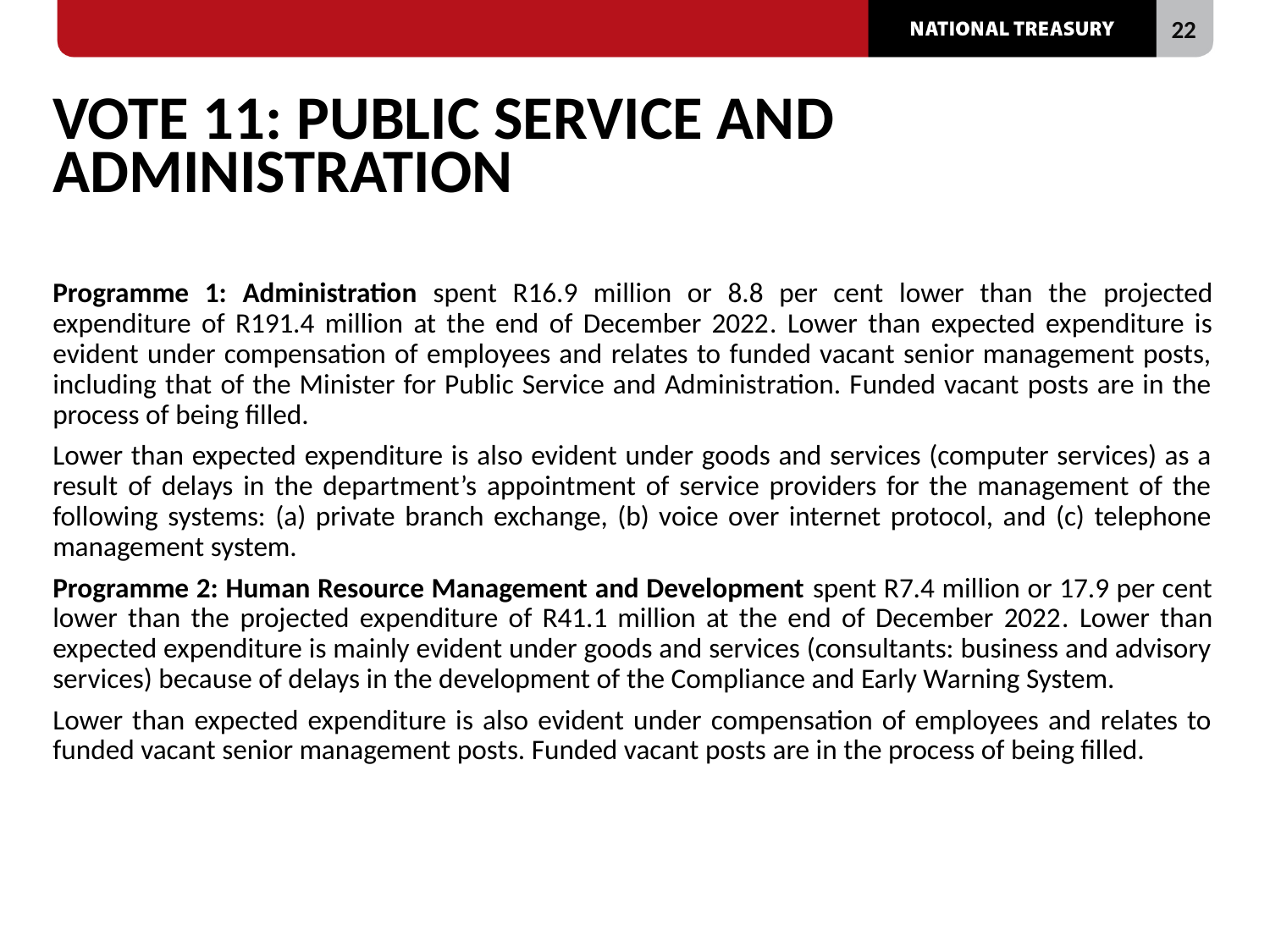

# VOTE 11: PUBLIC SERVICE AND ADMINISTRATION
Programme 1: Administration spent R16.9 million or 8.8 per cent lower than the projected expenditure of R191.4 million at the end of December 2022. Lower than expected expenditure is evident under compensation of employees and relates to funded vacant senior management posts, including that of the Minister for Public Service and Administration. Funded vacant posts are in the process of being filled.
Lower than expected expenditure is also evident under goods and services (computer services) as a result of delays in the department’s appointment of service providers for the management of the following systems: (a) private branch exchange, (b) voice over internet protocol, and (c) telephone management system.
Programme 2: Human Resource Management and Development spent R7.4 million or 17.9 per cent lower than the projected expenditure of R41.1 million at the end of December 2022. Lower than expected expenditure is mainly evident under goods and services (consultants: business and advisory services) because of delays in the development of the Compliance and Early Warning System.
Lower than expected expenditure is also evident under compensation of employees and relates to funded vacant senior management posts. Funded vacant posts are in the process of being filled.